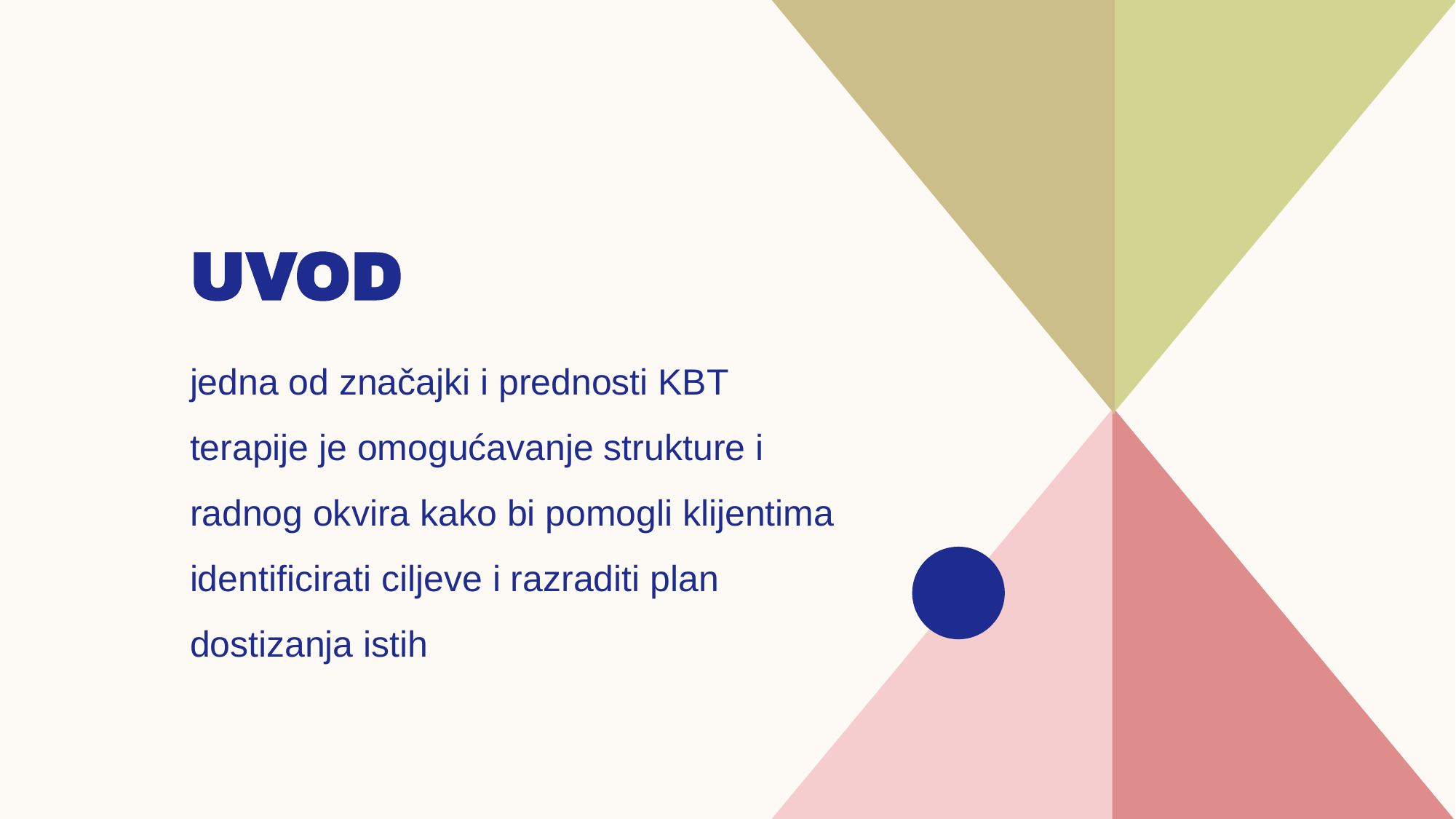

# uvod
jedna od značajki i prednosti KBT terapije je omogućavanje strukture i radnog okvira kako bi pomogli klijentima identificirati ciljeve i razraditi plan dostizanja istih